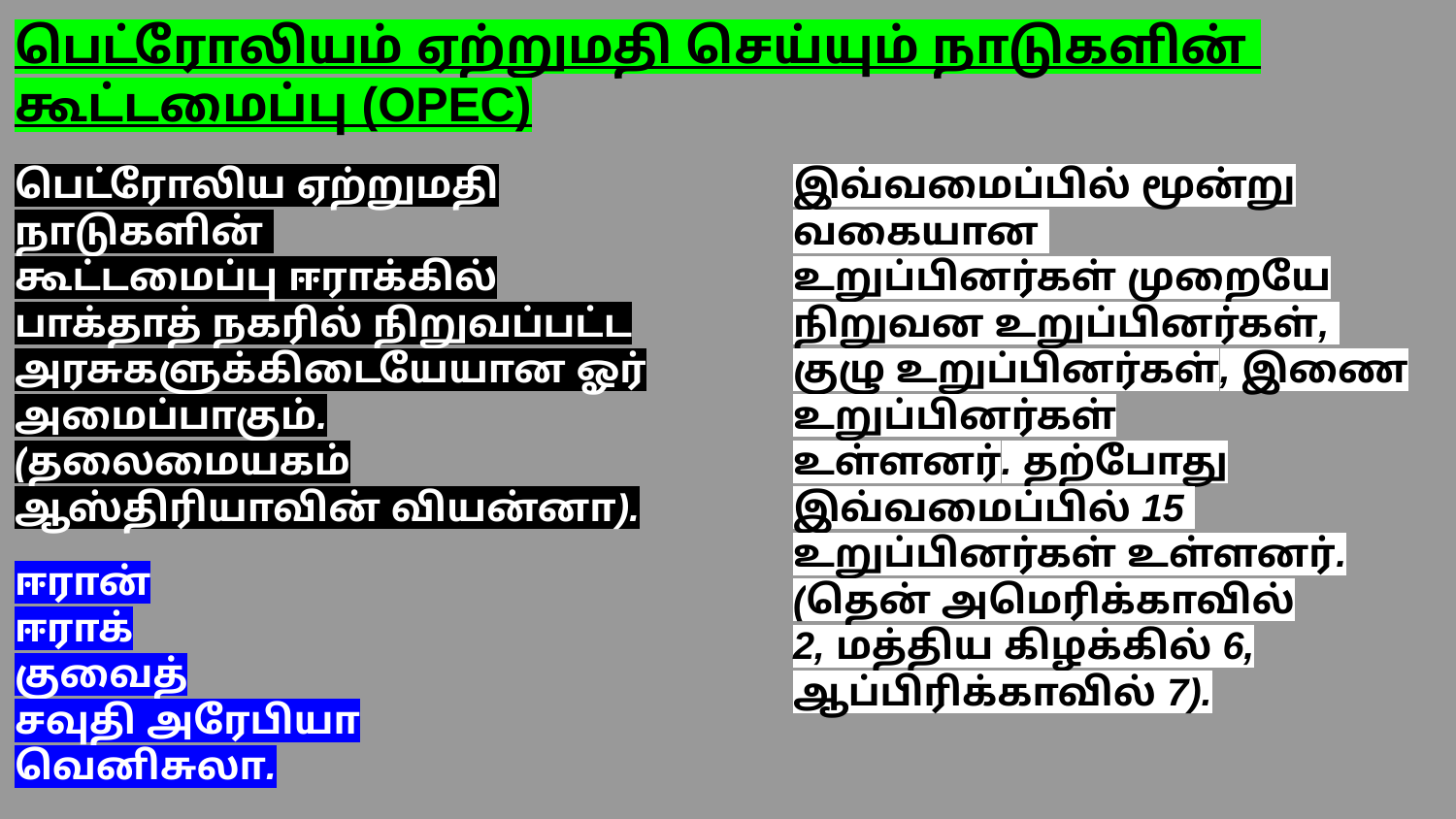

பெட்ரோலியம் ஏற்றுமதி செய்யும் நாடுகளின்
கூட்டமைப்பு (OPEC)
பெட்ரோலிய ஏற்றுமதி நாடுகளின்
கூட்டமைப்பு ஈராக்கில் பாக்தாத் நகரில் நிறுவப்பட்ட
அரசுகளுக்கிடையேயான ஓர் அமைப்பாகும்.
(தலைமையகம் ஆஸ்திரியாவின் வியன்னா).
இவ்வமைப்பில் மூன்று வகையான
உறுப்பினர்கள் முறையே நிறுவன உறுப்பினர்கள்,
குழு உறுப்பினர்கள், இணை உறுப்பினர்கள்
உள்ளனர். தற்போது இவ்வமைப்பில் 15
உறுப்பினர்கள் உள்ளனர். (தென் அமெரிக்காவில்
2, மத்திய கிழக்கில் 6, ஆப்பிரிக்காவில் 7).
ஈரான்
ஈராக்
குவைத்
சவுதி அரேபியா வெனிசுலா.